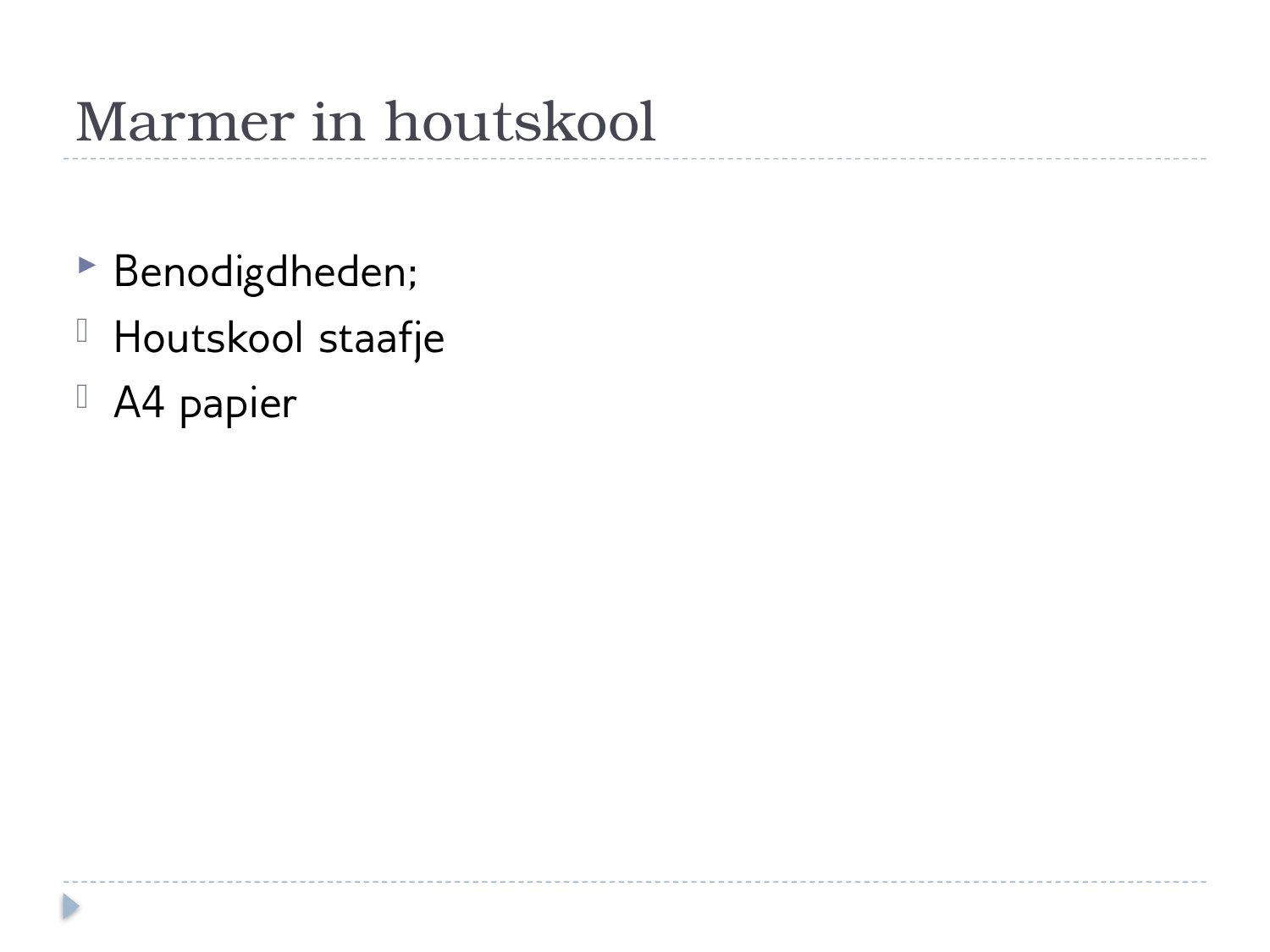

# Marmer in houtskool

Benodigdheden;
Houtskool staafje
A4 papier